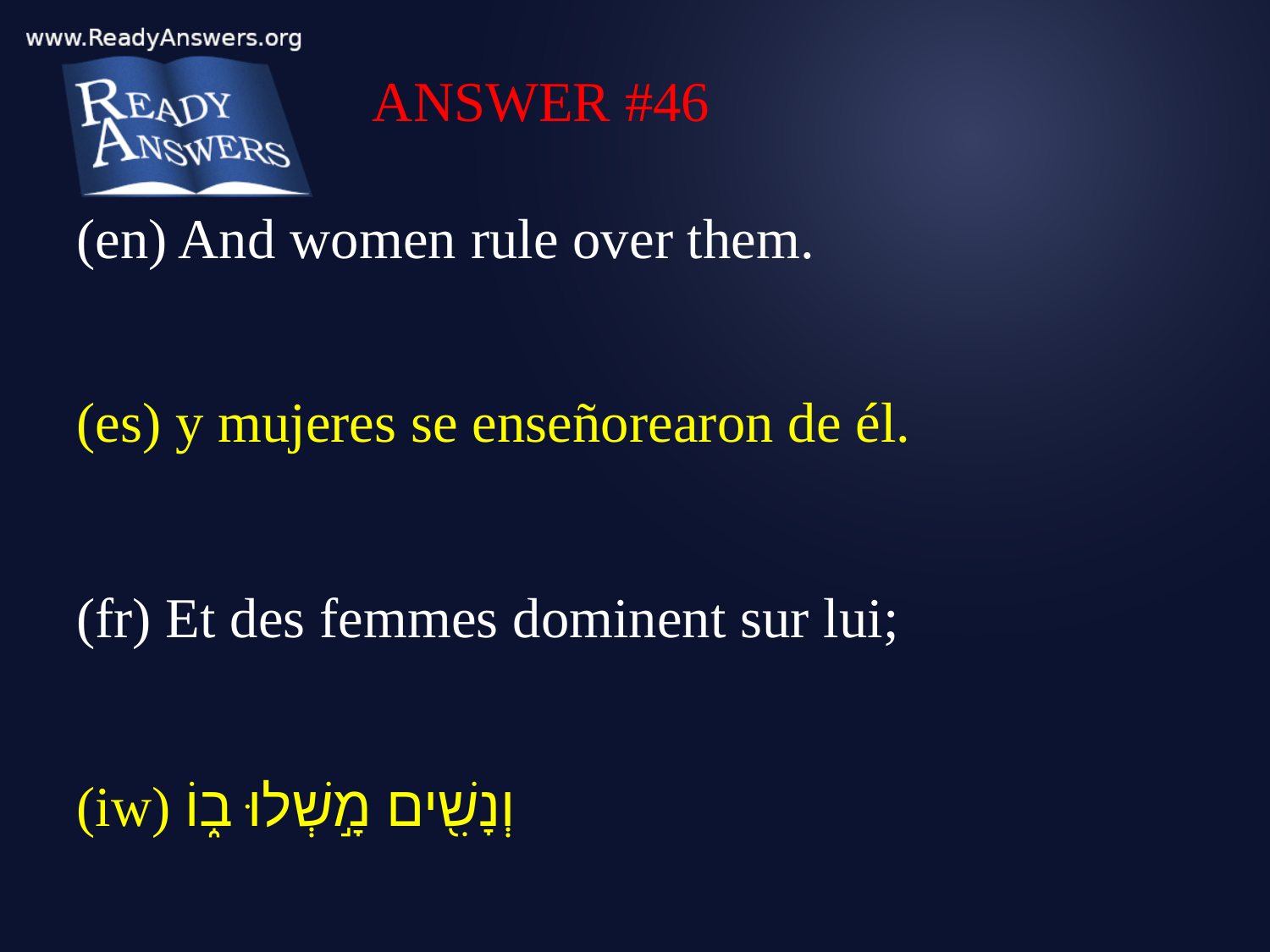

ANSWER #46
(en) And women rule over them.
(es) y mujeres se enseñorearon de él.
(fr) Et des femmes dominent sur lui;
(iw) וְנָשִׁ֖ים מָ֣שְׁלוּ ב֑וֹ